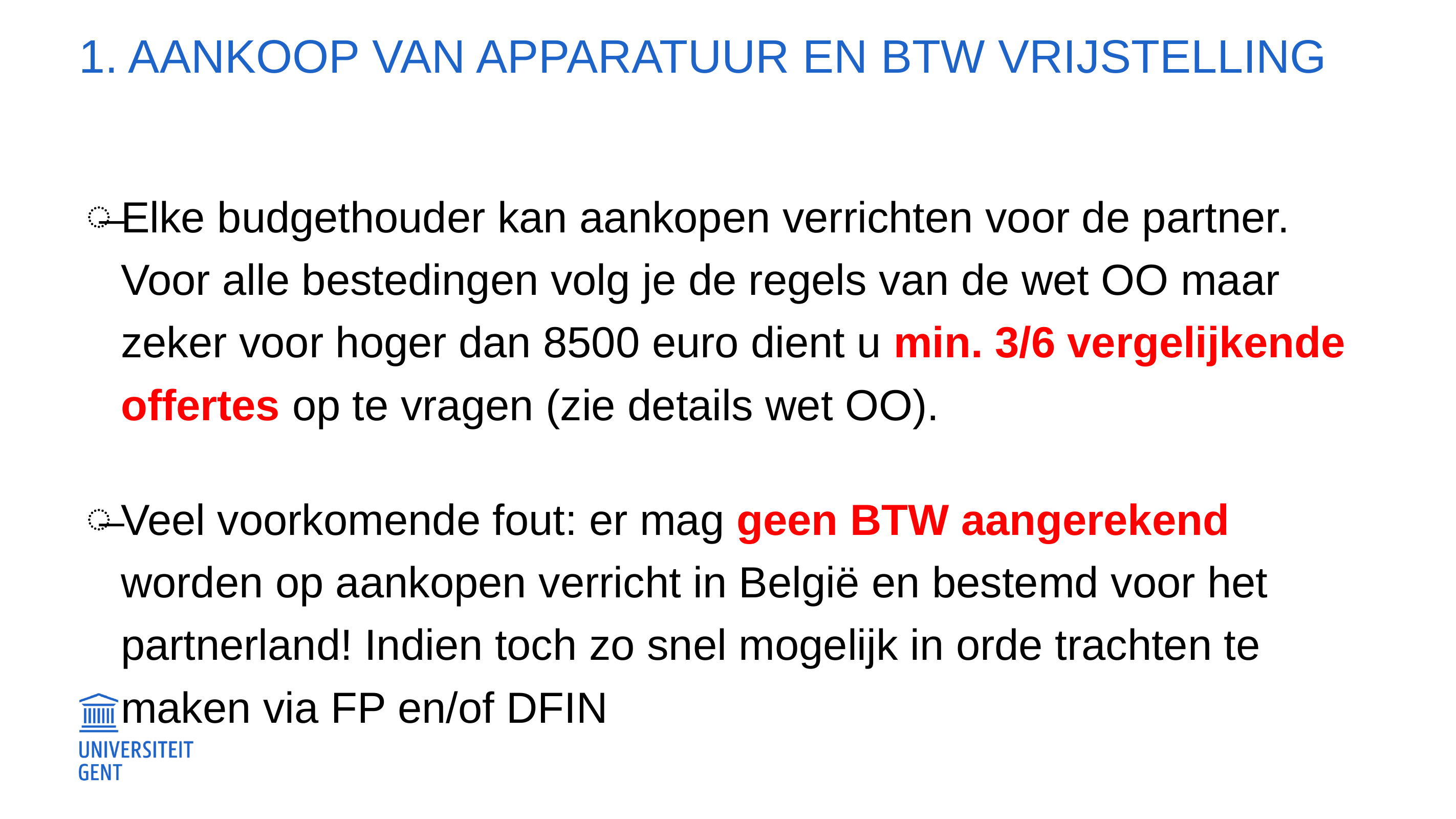

# 1. Aankoop van apparatuur en BTW vrijstelling

Elke budgethouder kan aankopen verrichten voor de partner. Voor alle bestedingen volg je de regels van de wet OO maar zeker voor hoger dan 8500 euro dient u min. 3/6 vergelijkende offertes op te vragen (zie details wet OO).
Veel voorkomende fout: er mag geen BTW aangerekend worden op aankopen verricht in België en bestemd voor het partnerland! Indien toch zo snel mogelijk in orde trachten te maken via FP en/of DFIN